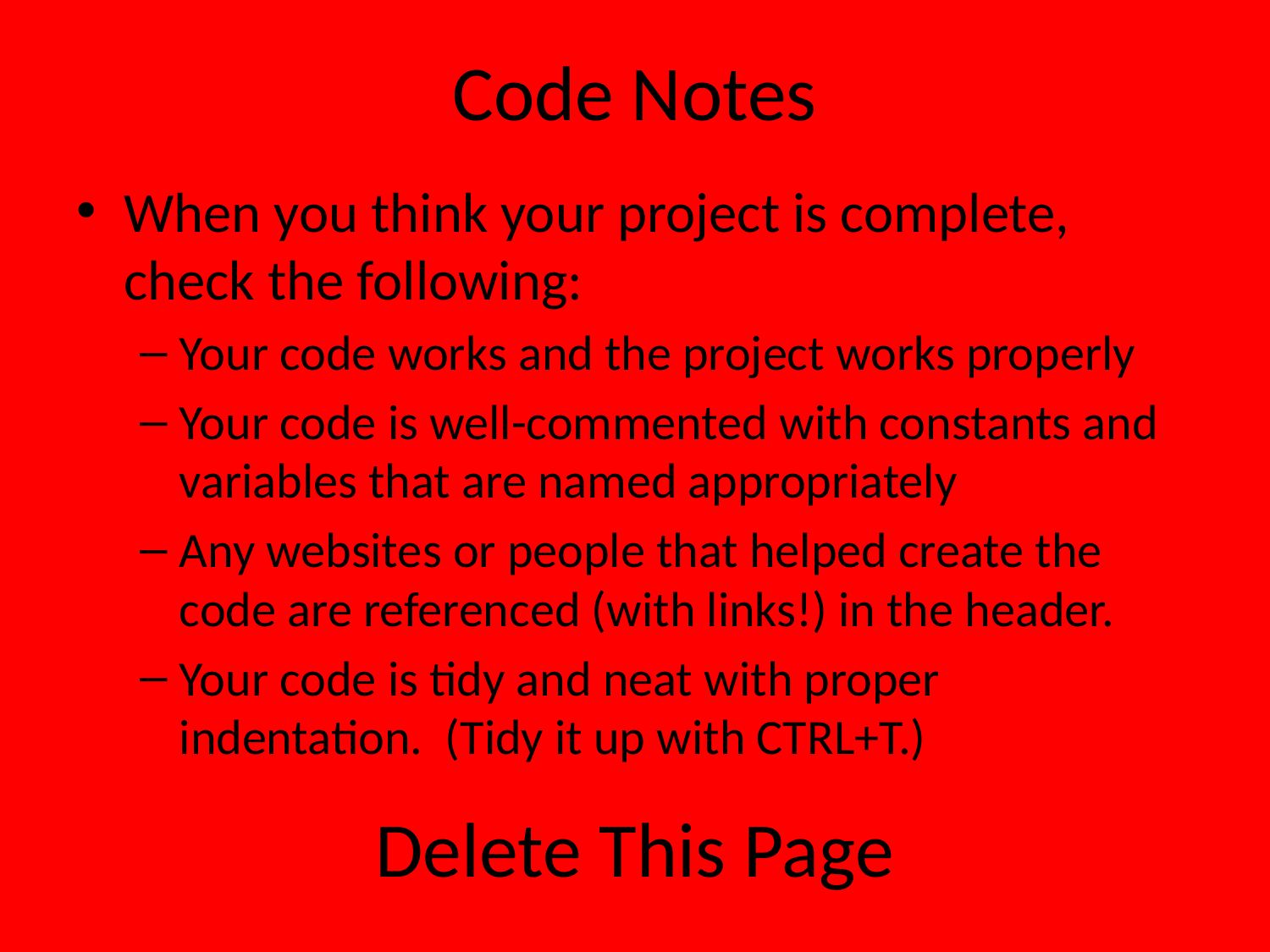

# Code Notes
When you think your project is complete, check the following:
Your code works and the project works properly
Your code is well-commented with constants and variables that are named appropriately
Any websites or people that helped create the code are referenced (with links!) in the header.
Your code is tidy and neat with proper indentation.  (Tidy it up with CTRL+T.)
Delete This Page